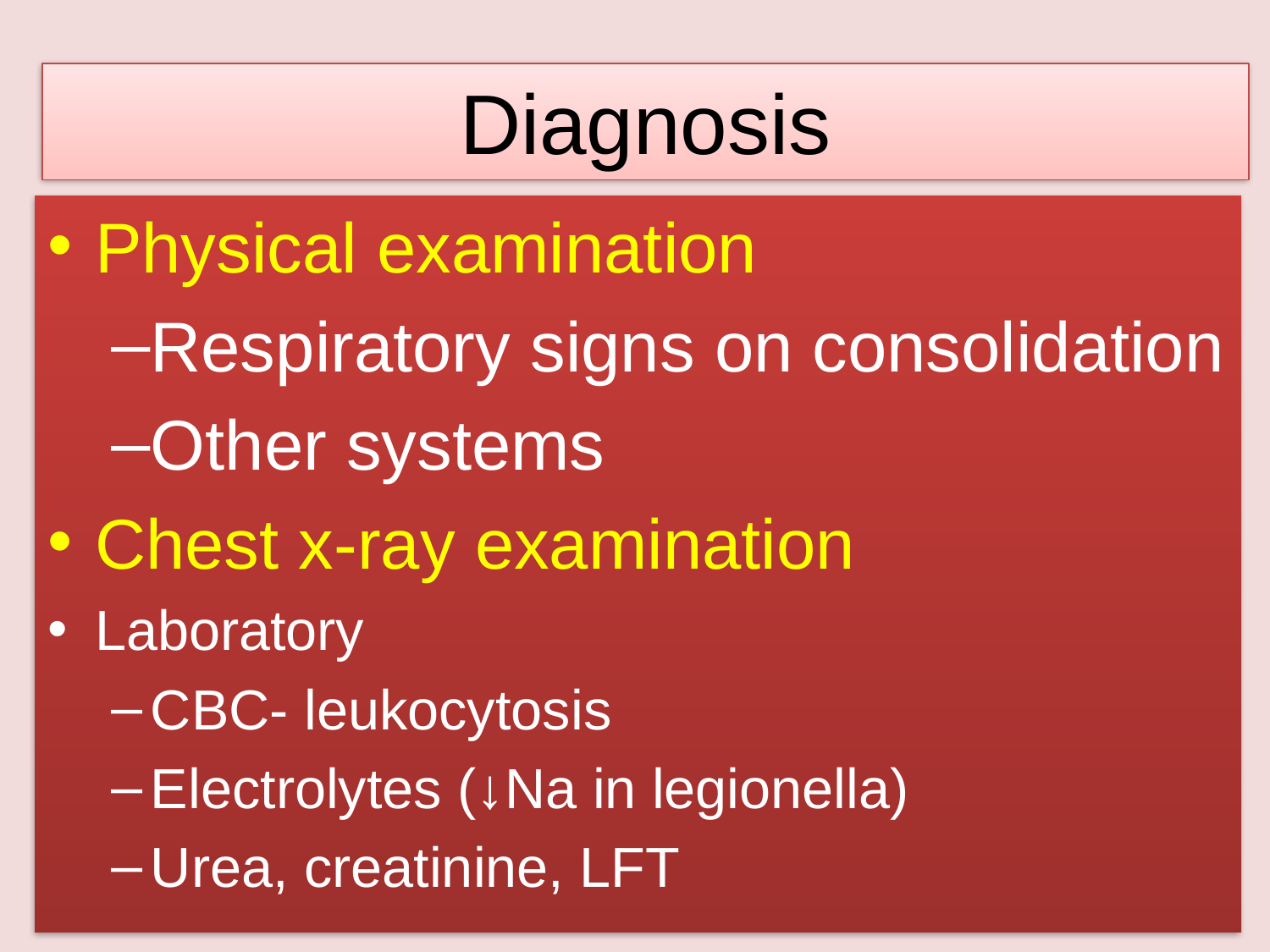

Diagnosis
Physical examination
Respiratory signs on consolidation
Other systems
Chest x-ray examination
Laboratory
CBC- leukocytosis
Electrolytes (↓Na in legionella)
Urea, creatinine, LFT